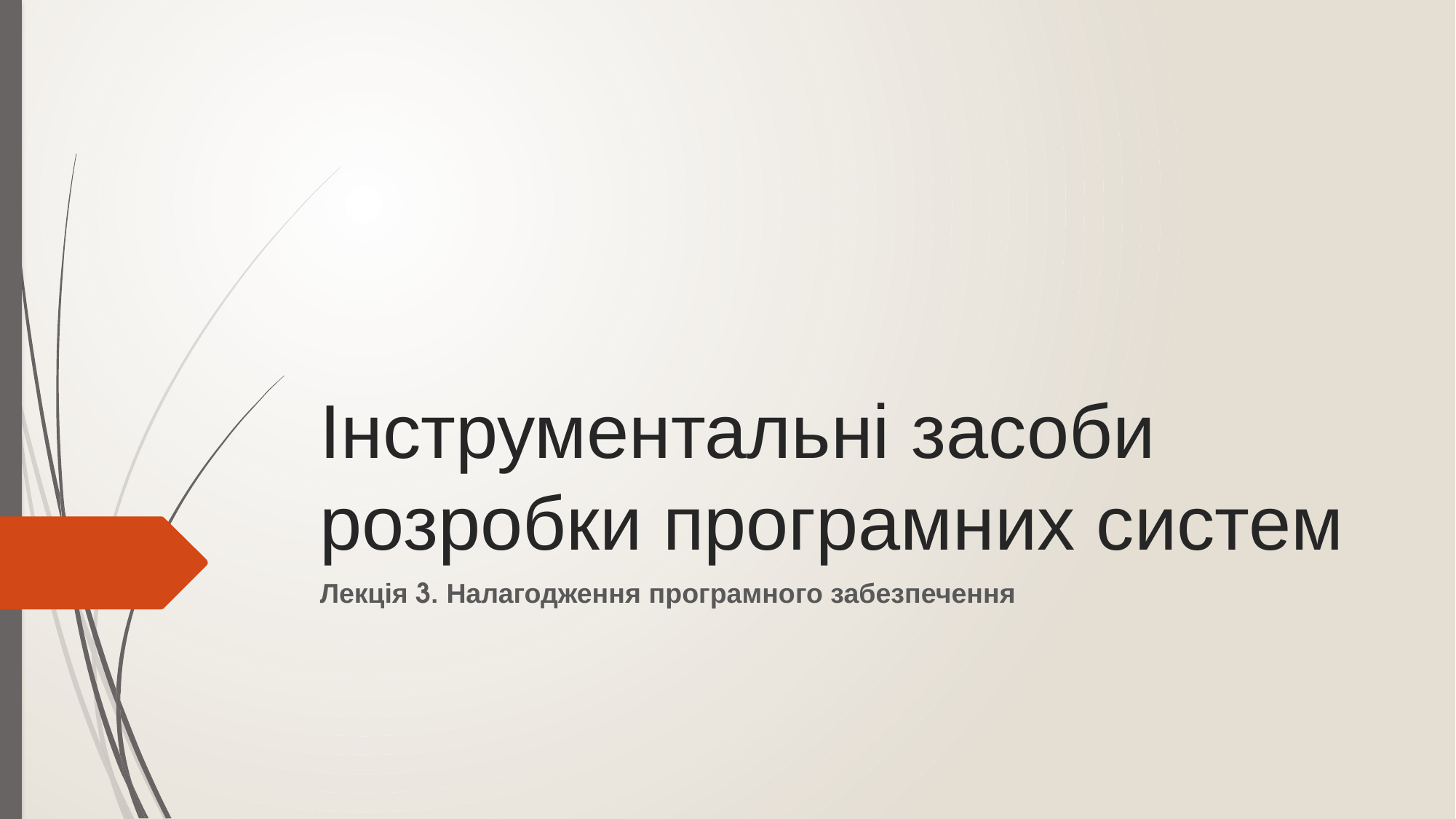

# Інструментальні засоби розробки програмних систем
Лекція 3. Налагодження програмного забезпечення